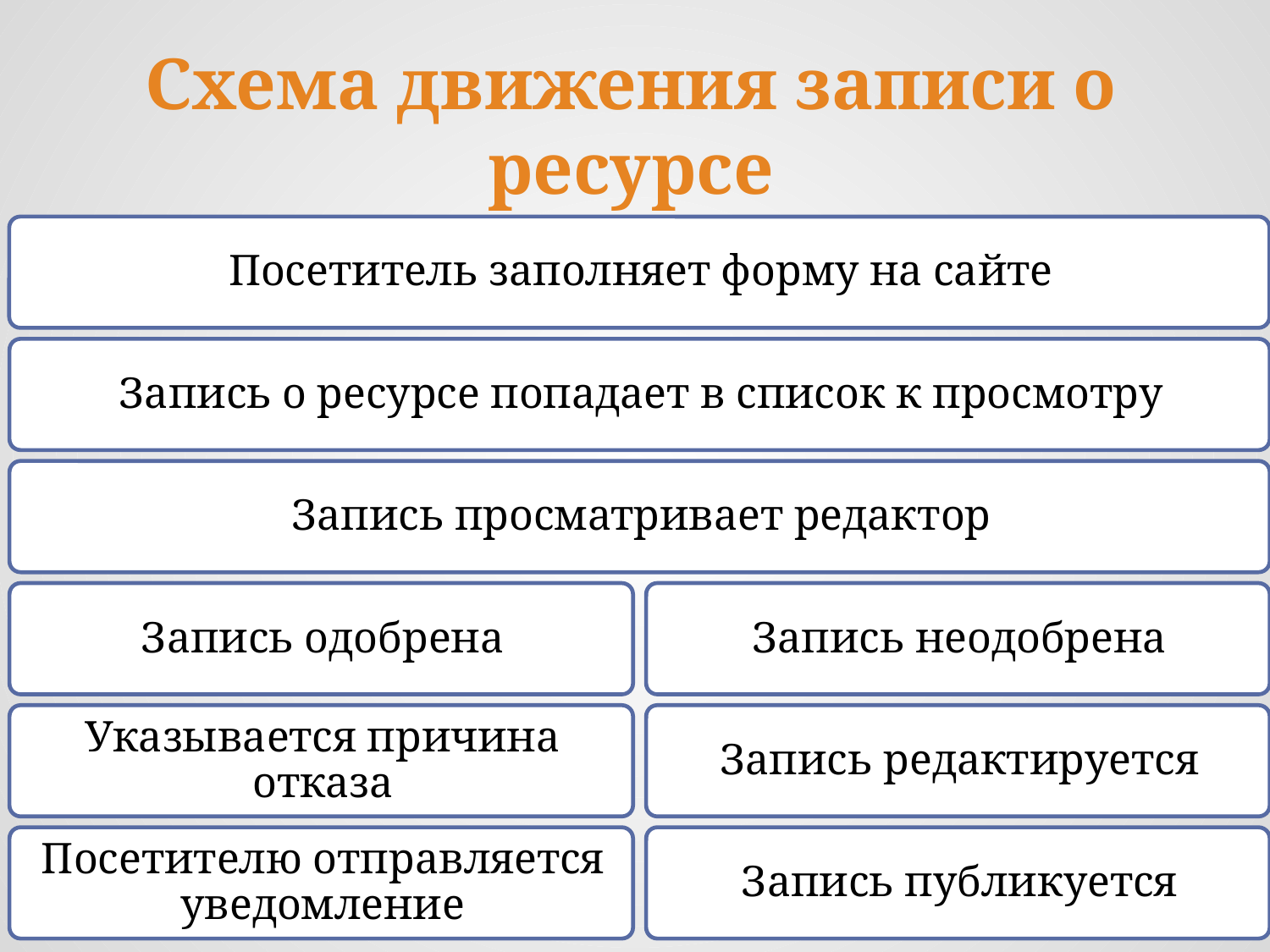

Схема движения записи о ресурсе
Посетитель заполняет форму на сайте
Запись о ресурсе попадает в список к просмотру
Запись просматривает редактор
Запись одобрена
Указывается причина отказа
Посетителю отправляется уведомление
Запись неодобрена
Запись редактируется
Запись публикуется